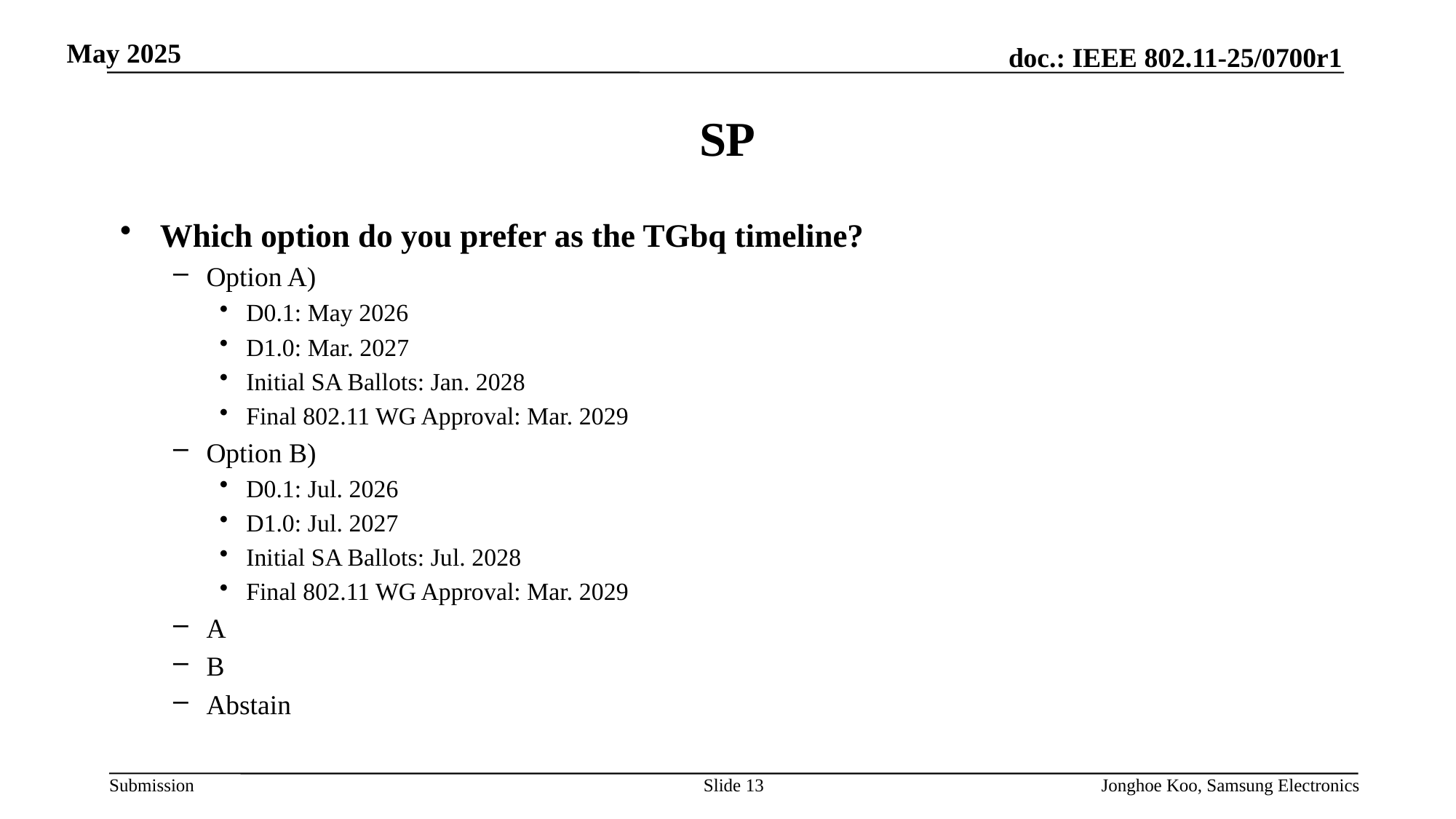

# SP
Which option do you prefer as the TGbq timeline?
Option A)
D0.1: May 2026
D1.0: Mar. 2027
Initial SA Ballots: Jan. 2028
Final 802.11 WG Approval: Mar. 2029
Option B)
D0.1: Jul. 2026
D1.0: Jul. 2027
Initial SA Ballots: Jul. 2028
Final 802.11 WG Approval: Mar. 2029
A
B
Abstain

Slide 13
Jonghoe Koo, Samsung Electronics